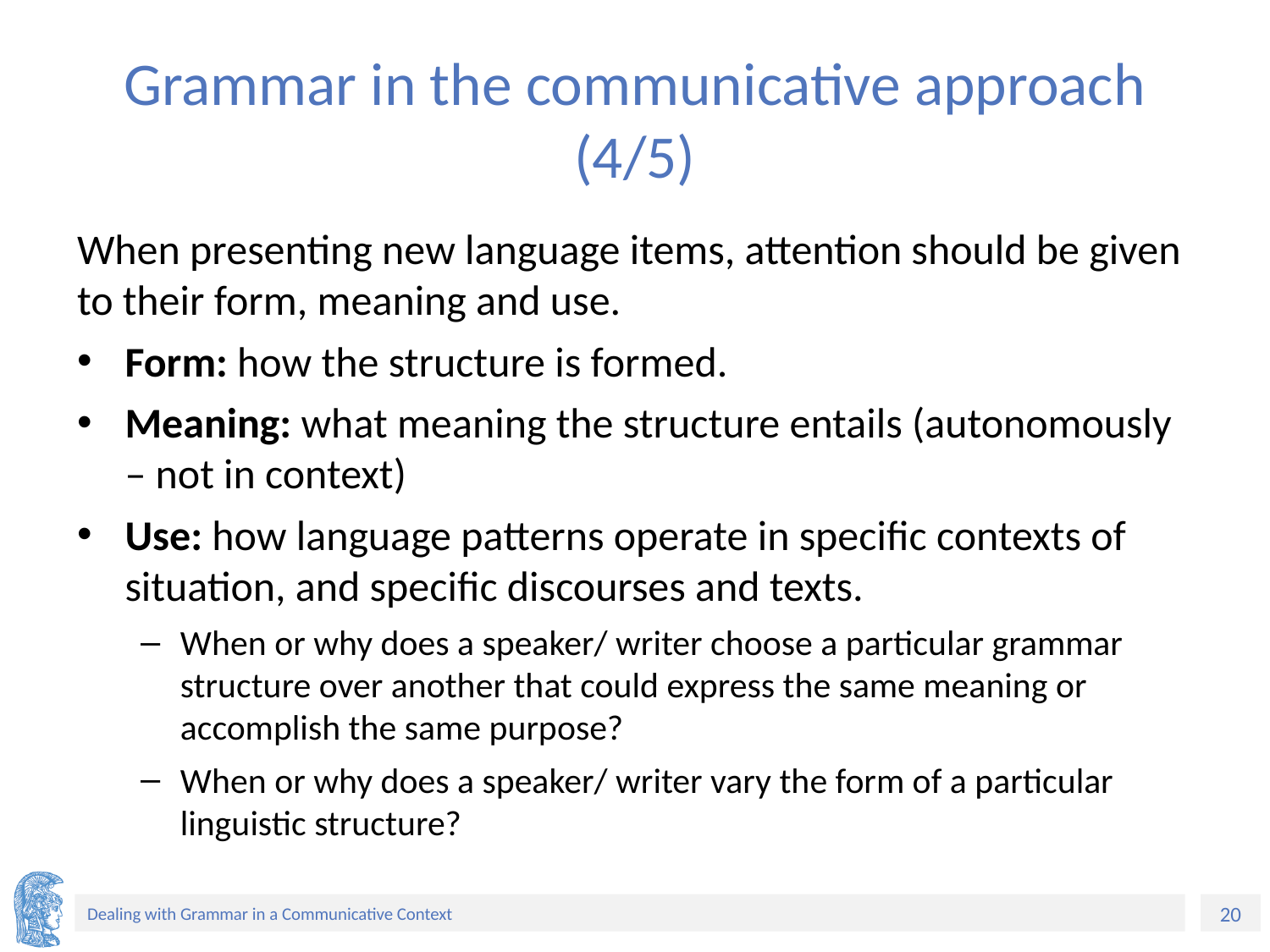

# Grammar in the communicative approach (4/5)
When presenting new language items, attention should be given to their form, meaning and use.
Form: how the structure is formed.
Meaning: what meaning the structure entails (autonomously – not in context)
Use: how language patterns operate in specific contexts of situation, and specific discourses and texts.
When or why does a speaker/ writer choose a particular grammar structure over another that could express the same meaning or accomplish the same purpose?
When or why does a speaker/ writer vary the form of a particular linguistic structure?